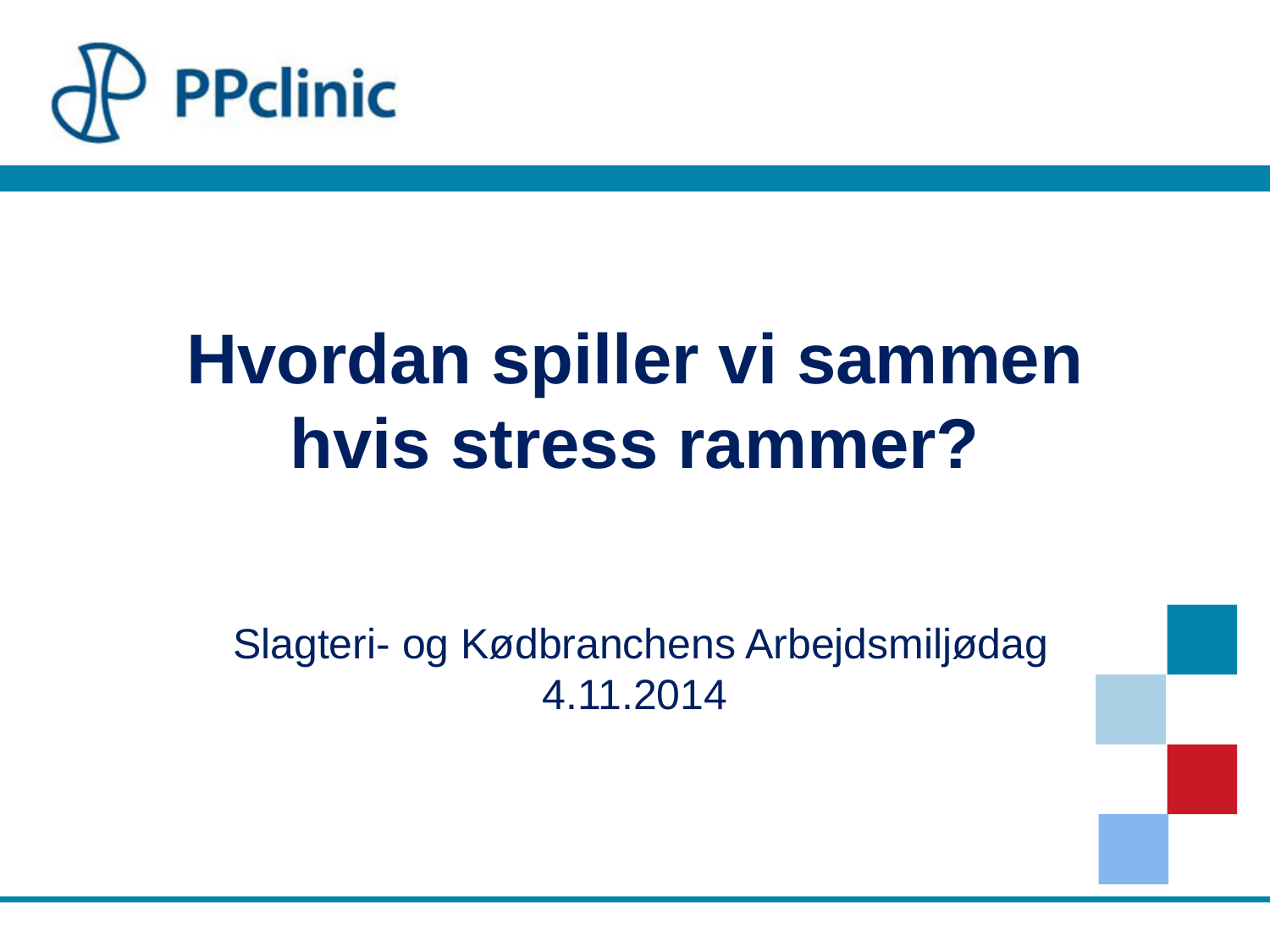

# Hvordan spiller vi sammen hvis stress rammer?
 Slagteri- og Kødbranchens Arbejdsmiljødag 4.11.2014